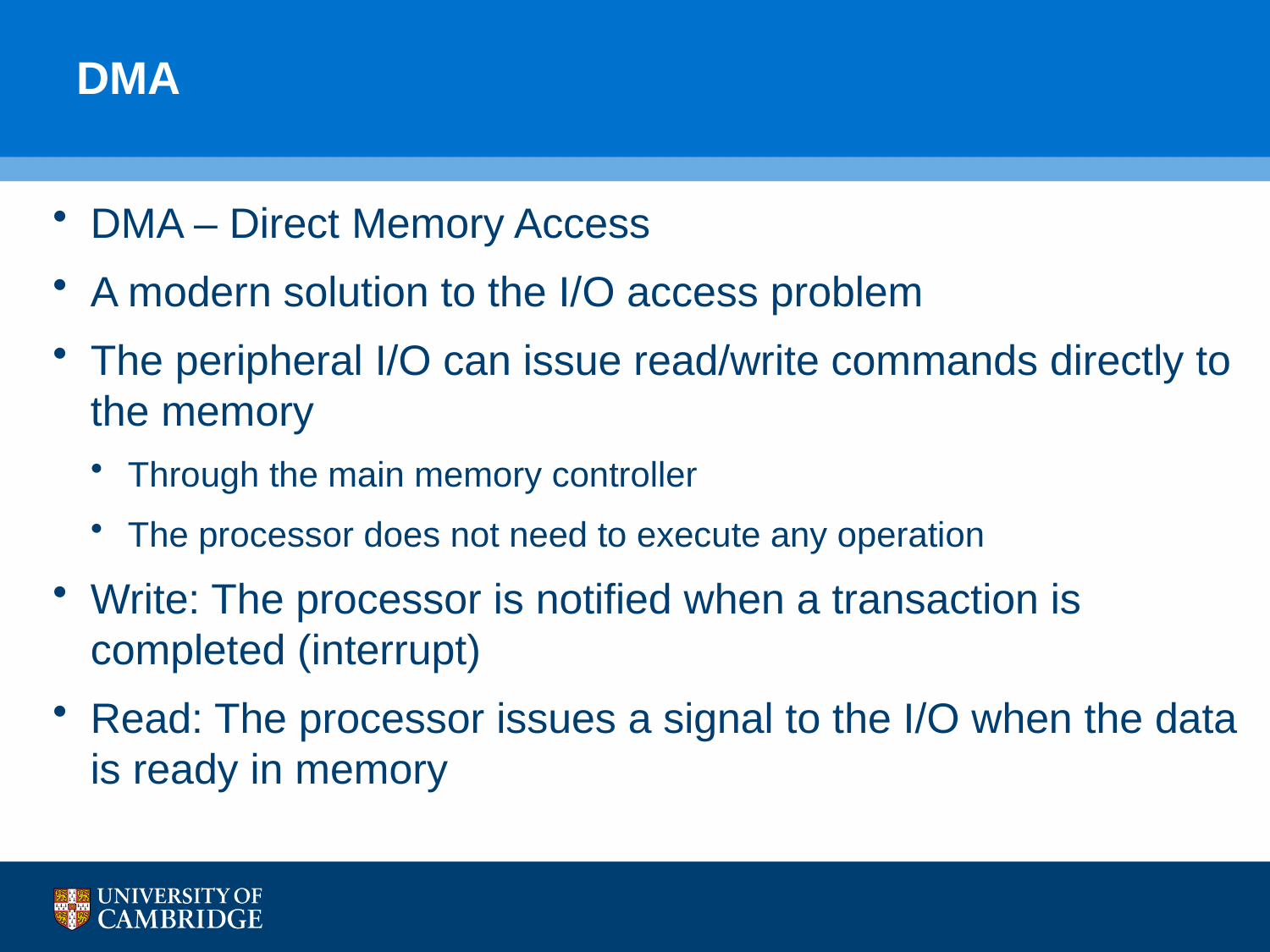

# DMA
DMA – Direct Memory Access
A modern solution to the I/O access problem
The peripheral I/O can issue read/write commands directly to the memory
Through the main memory controller
The processor does not need to execute any operation
Write: The processor is notified when a transaction is completed (interrupt)
Read: The processor issues a signal to the I/O when the data is ready in memory